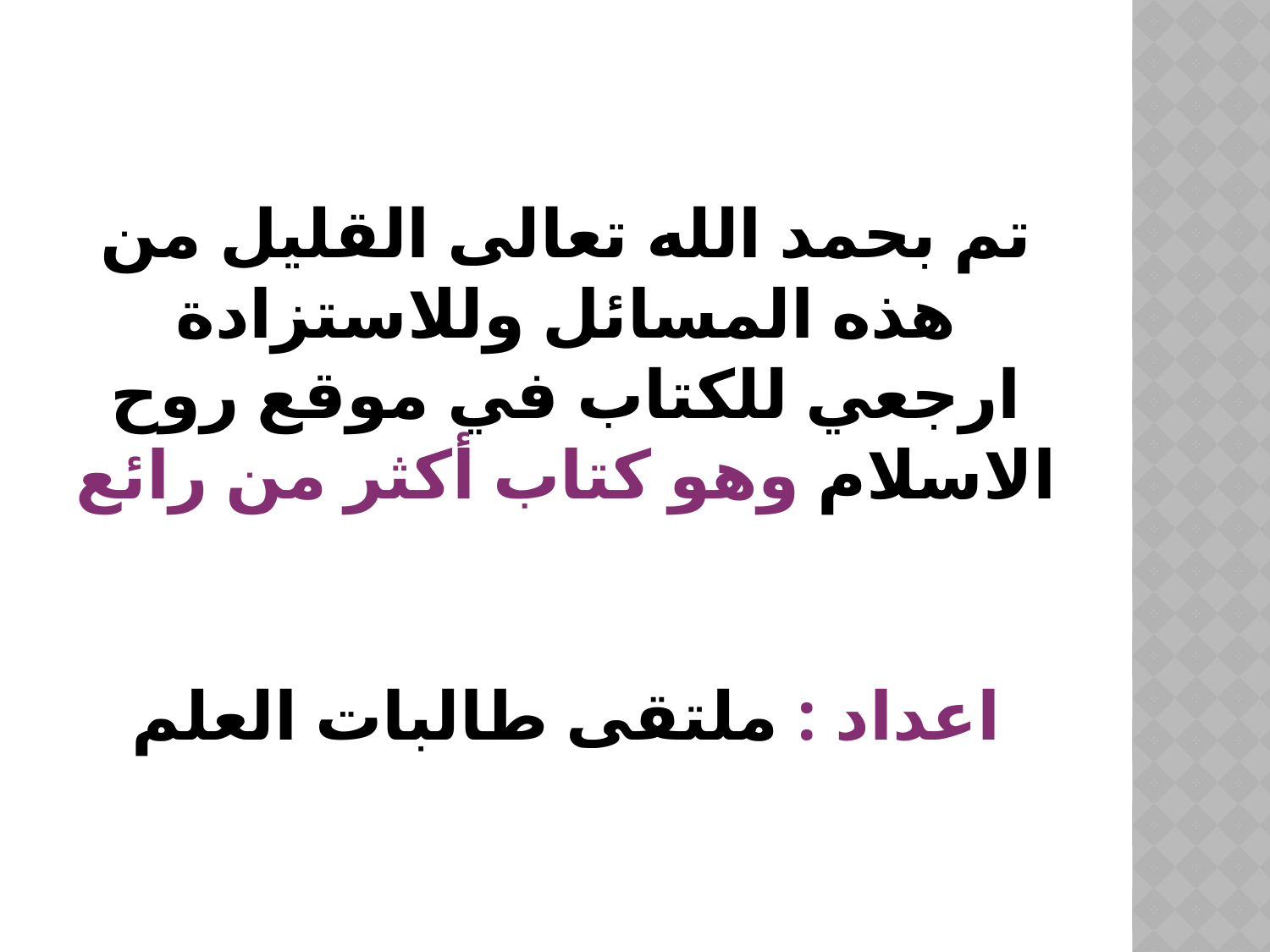

# تم بحمد الله تعالى القليل من هذه المسائل وللاستزادة ارجعي للكتاب في موقع روح الاسلام وهو كتاب أكثر من رائع اعداد : ملتقى طالبات العلم